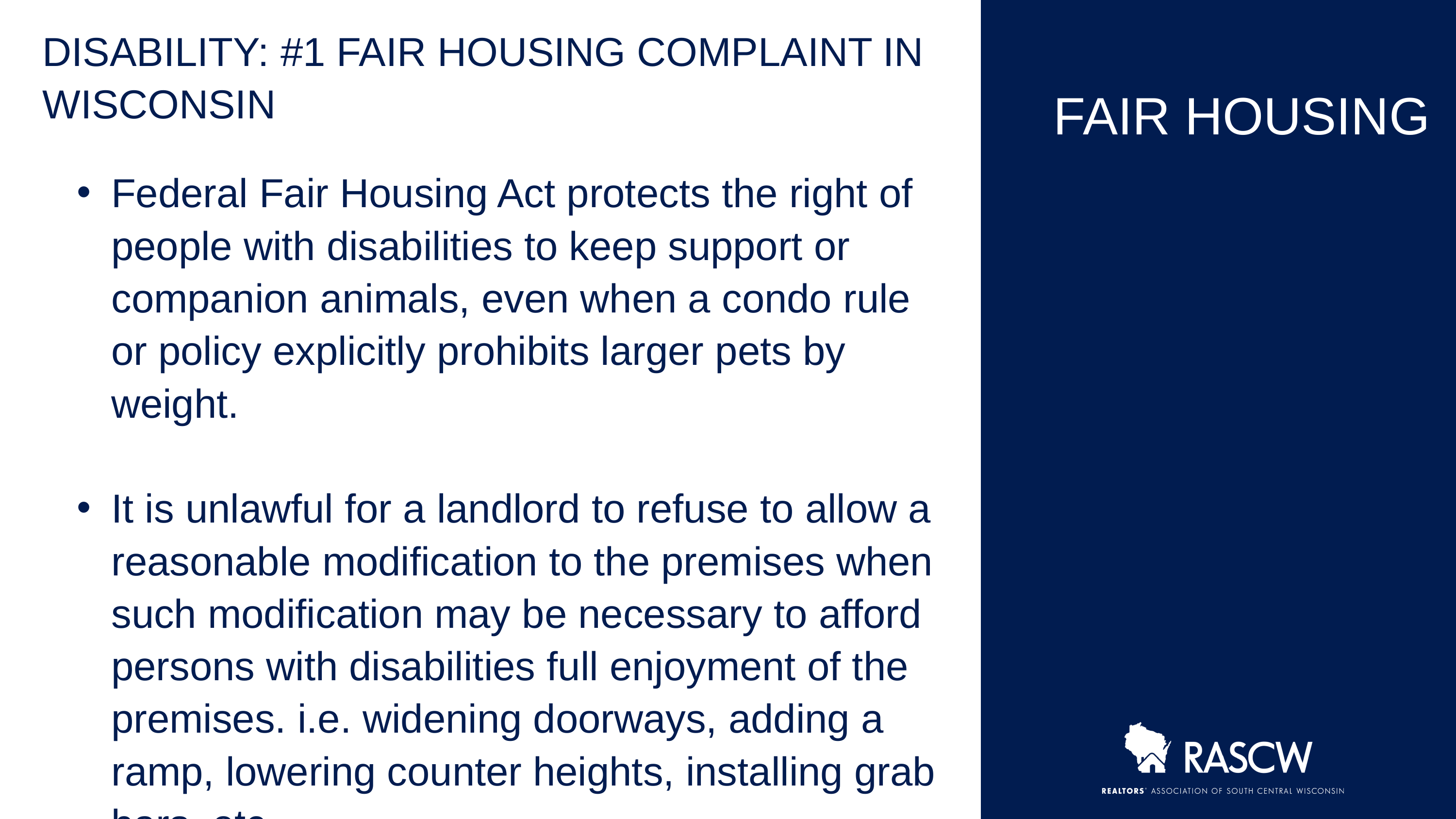

DISABILITY: #1 FAIR HOUSING COMPLAINT IN WISCONSIN

Federal Fair Housing Act protects the right of people with disabilities to keep support or companion animals, even when a condo rule or policy explicitly prohibits larger pets by weight.

It is unlawful for a landlord to refuse to allow a reasonable modification to the premises when such modification may be necessary to afford persons with disabilities full enjoyment of the premises. i.e. widening doorways, adding a ramp, lowering counter heights, installing grab bars, etc.
FAIR HOUSING